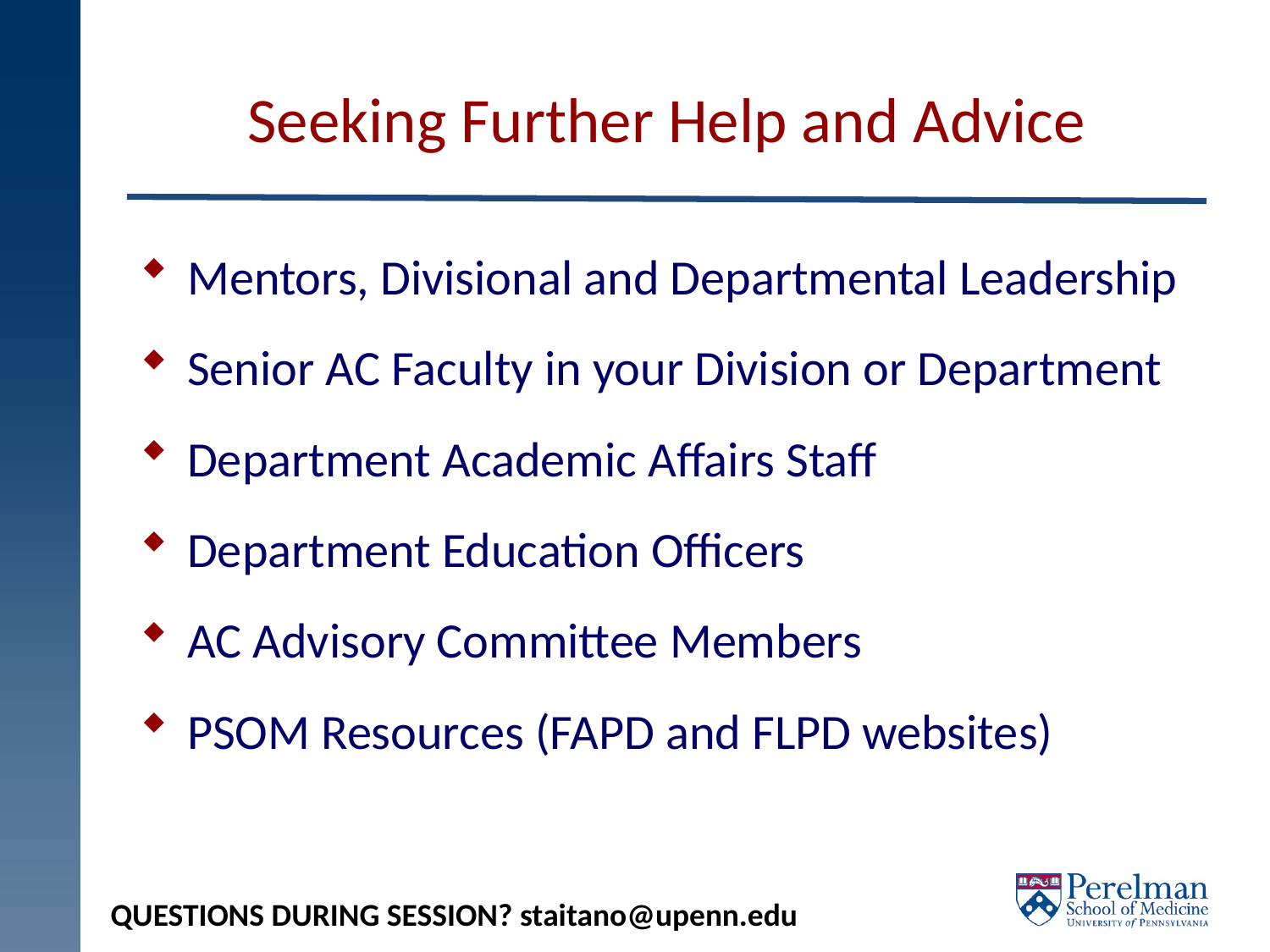

# Seeking Further Help and Advice
Mentors, Divisional and Departmental Leadership
Senior AC Faculty in your Division or Department
Department Academic Affairs Staff
Department Education Officers
AC Advisory Committee Members
PSOM Resources (FAPD and FLPD websites)
QUESTIONS DURING SESSION? staitano@upenn.edu